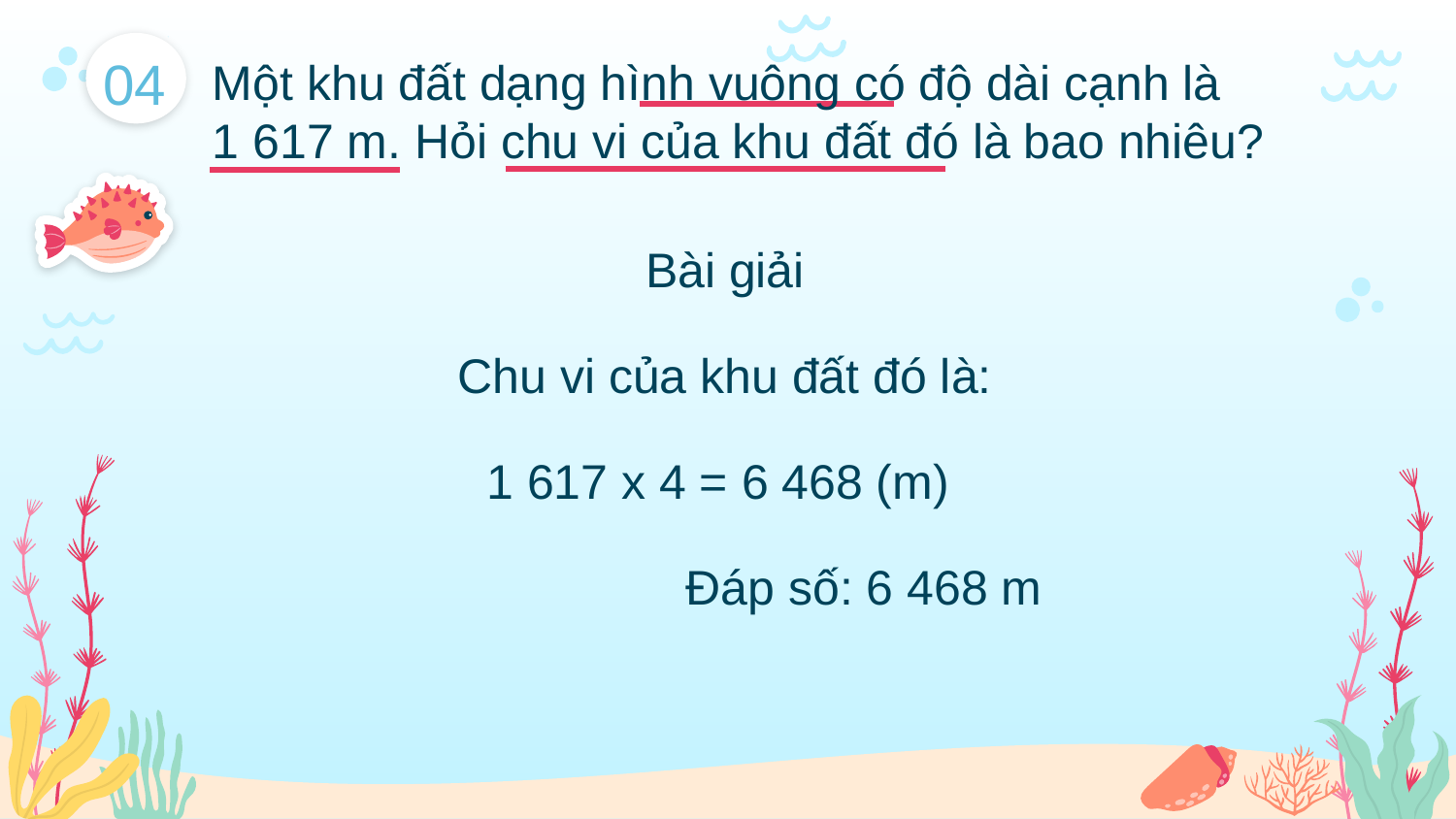

04
Một khu đất dạng hình vuông có độ dài cạnh là
1 617 m. Hỏi chu vi của khu đất đó là bao nhiêu?

Bài giải
Chu vi của khu đất đó là:
1 617 x 4 = 6 468 (m)
Đáp số: 6 468 m